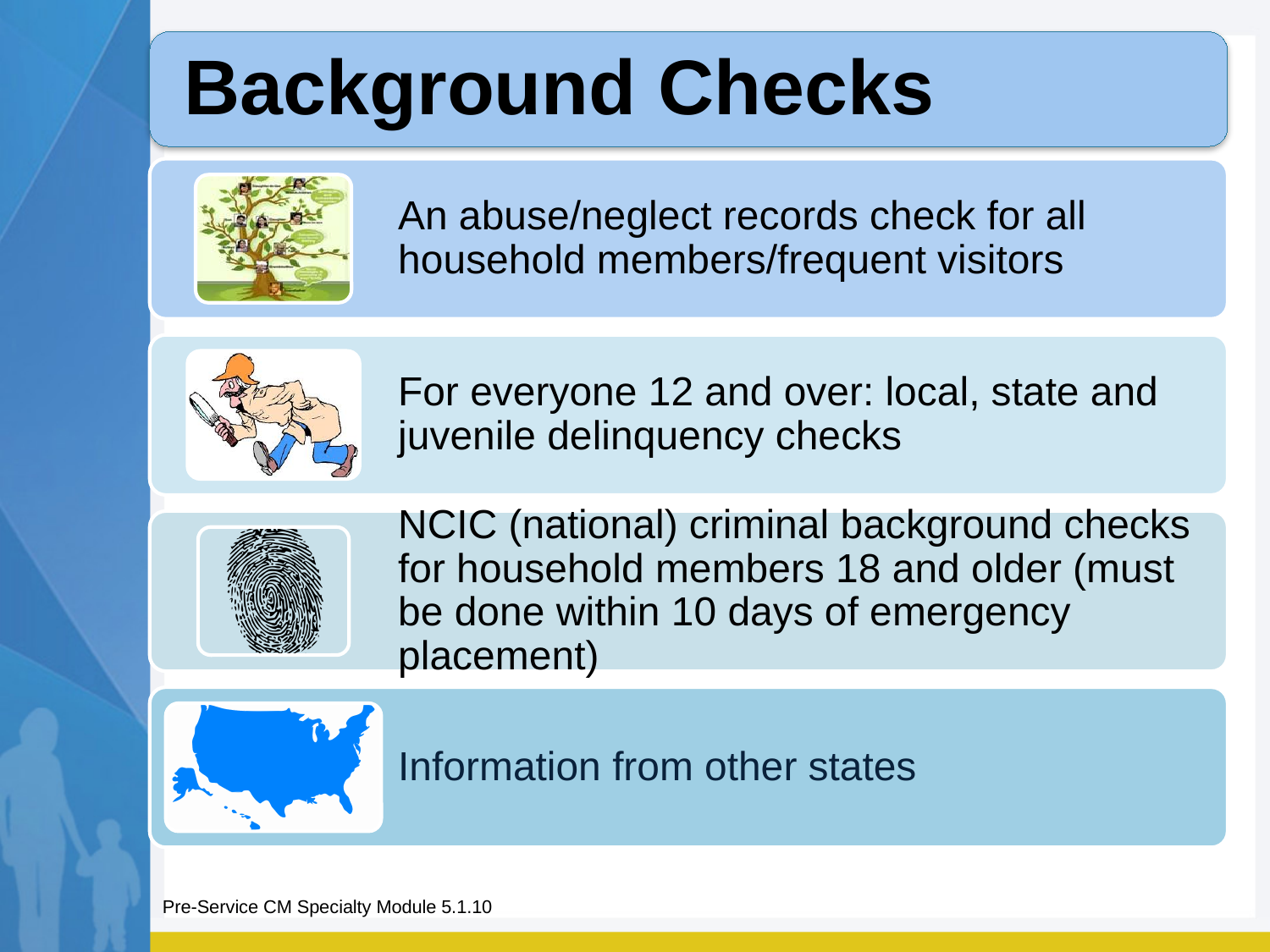

Background Checks
An abuse/neglect records check for all household members/frequent visitors
For everyone 12 and over: local, state and juvenile delinquency checks
NCIC (national) criminal background checks for household members 18 and older (must be done within 10 days of emergency placement)
Information from other states
Pre-Service CM Specialty Module 5.1.10